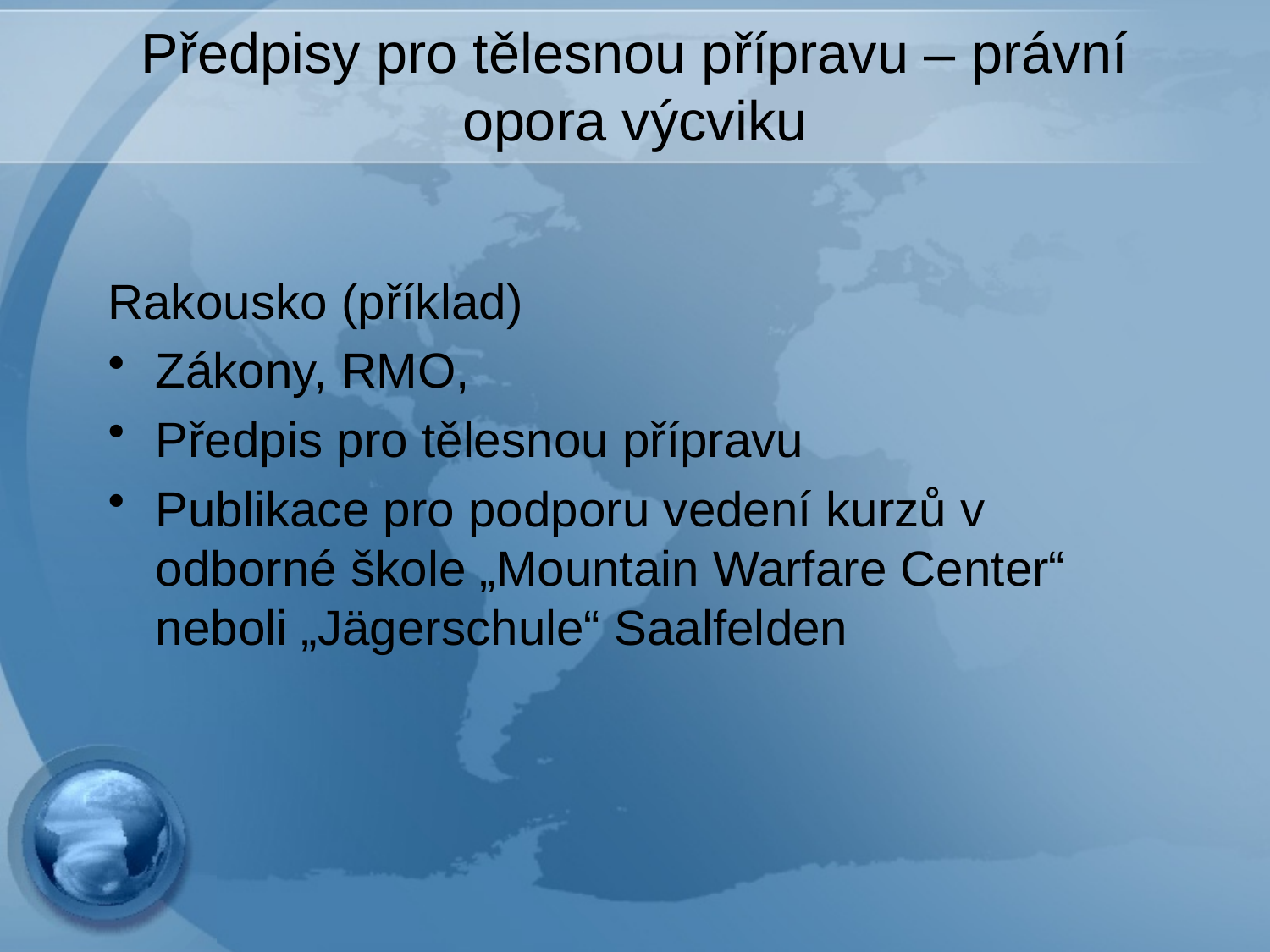

# Předpisy pro tělesnou přípravu – právní opora výcviku
Rakousko (příklad)
Zákony, RMO,
Předpis pro tělesnou přípravu
Publikace pro podporu vedení kurzů v  odborné škole „Mountain Warfare Center“ neboli „Jägerschule“ Saalfelden